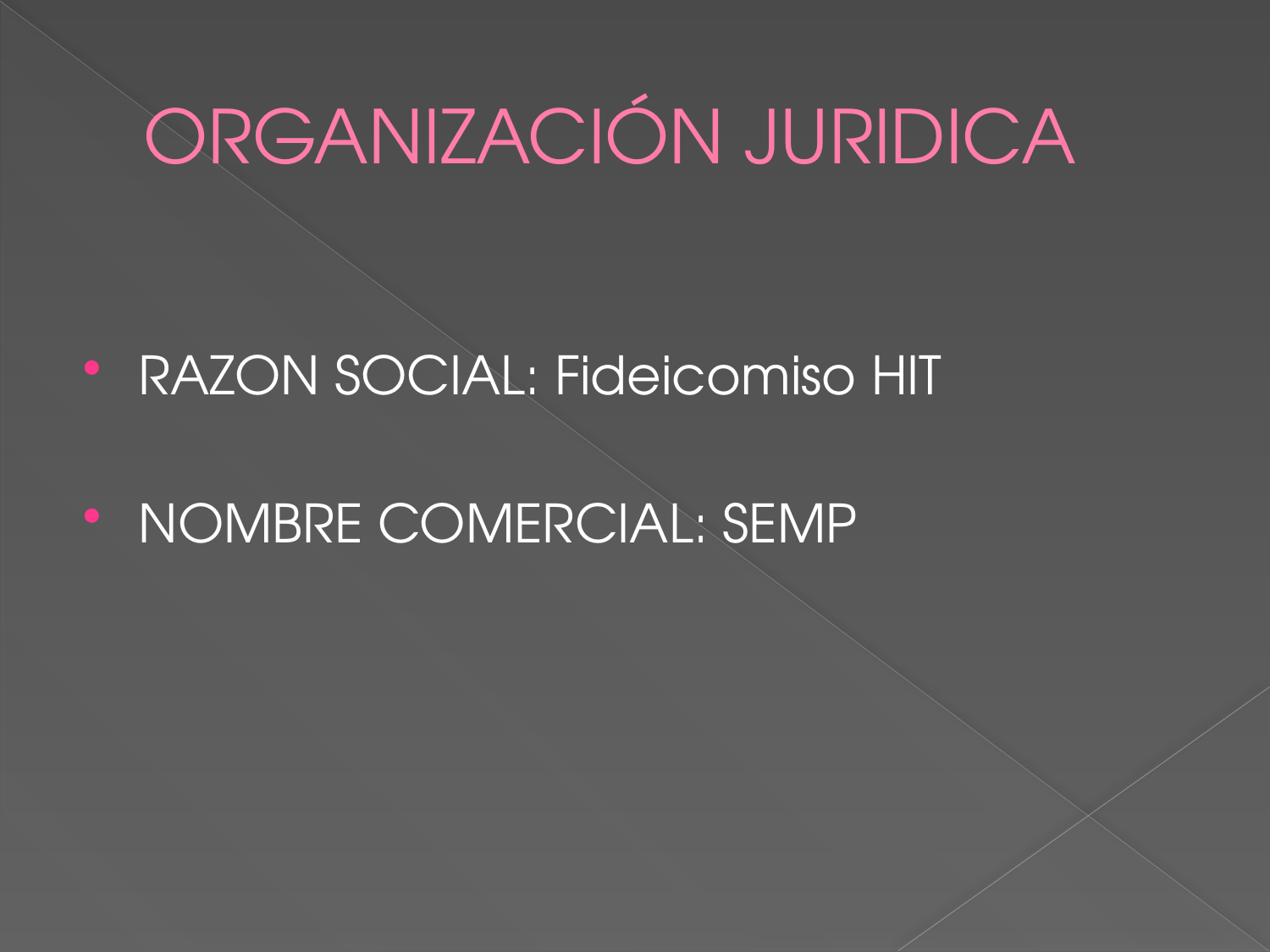

# ORGANIZACIÓN JURIDICA

RAZON SOCIAL: Fideicomiso HIT

NOMBRE COMERCIAL: SEMP